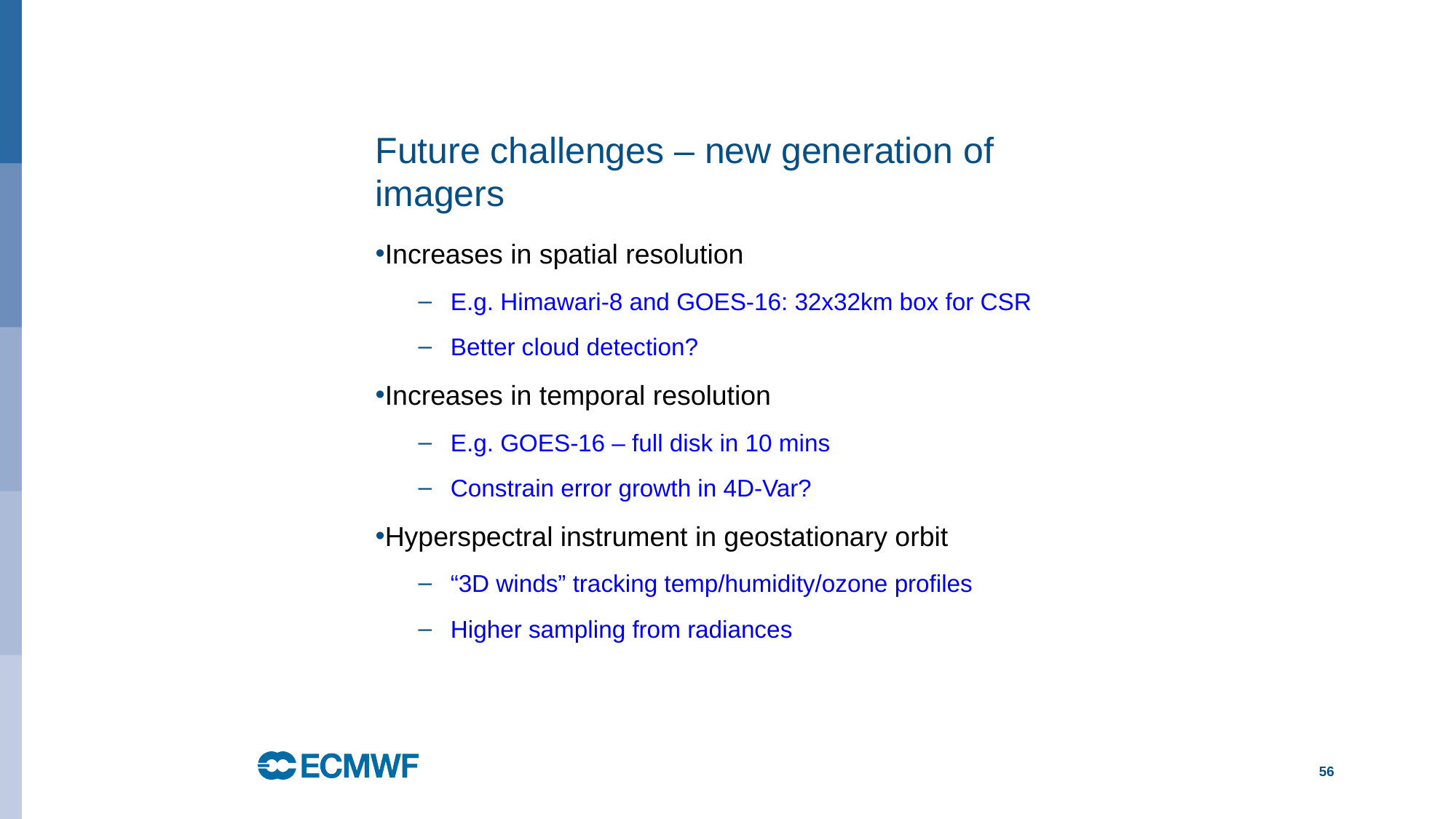

# Future challenges – new generation of imagers
Increases in spatial resolution
E.g. Himawari-8 and GOES-16: 32x32km box for CSR
Better cloud detection?
Increases in temporal resolution
E.g. GOES-16 – full disk in 10 mins
Constrain error growth in 4D-Var?
Hyperspectral instrument in geostationary orbit
“3D winds” tracking temp/humidity/ozone profiles
Higher sampling from radiances
56